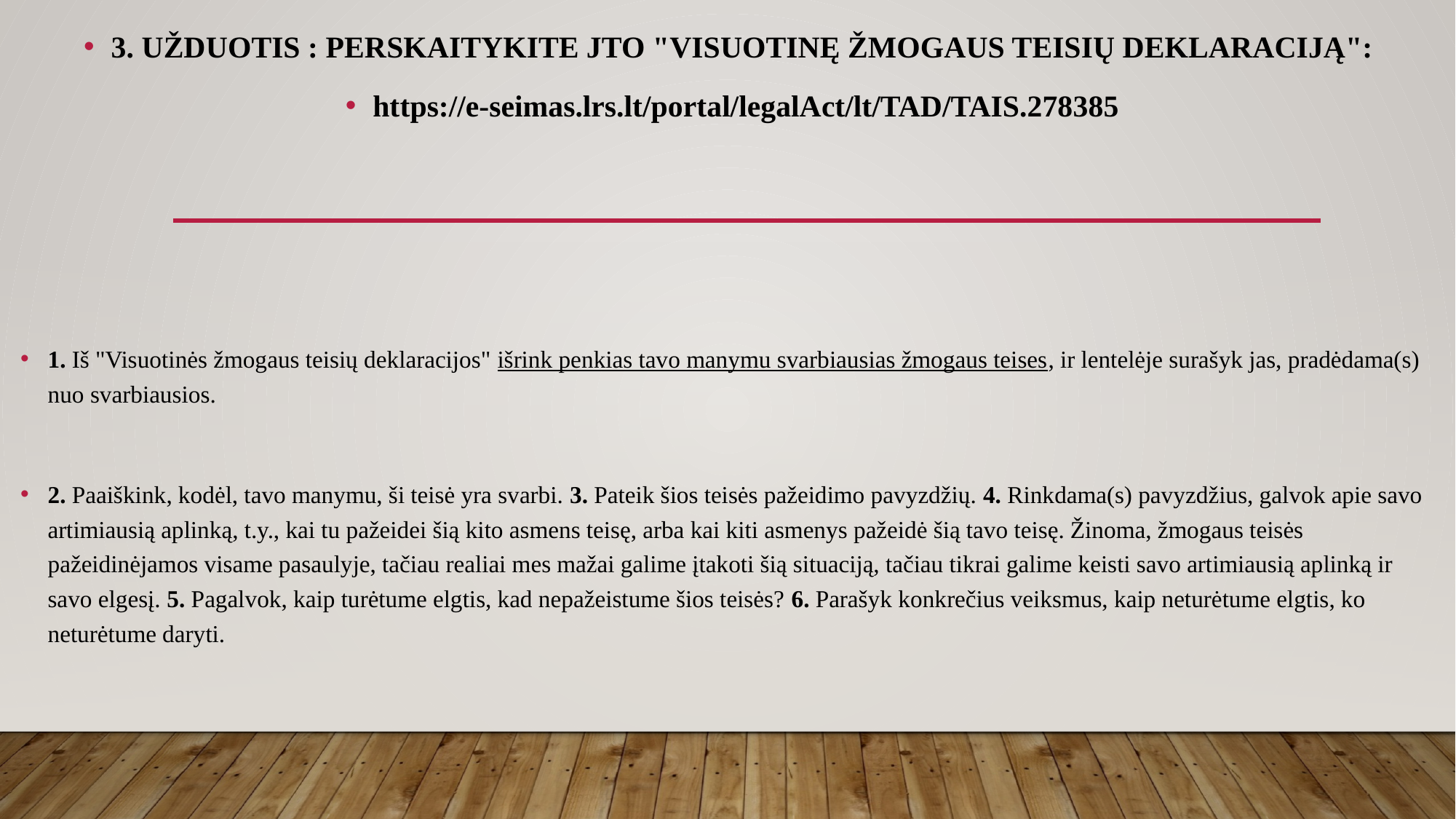

3. UŽDUOTIS : PERSKAITYKITE JTO "VISUOTINĘ ŽMOGAUS TEISIŲ DEKLARACIJĄ":
https://e-seimas.lrs.lt/portal/legalAct/lt/TAD/TAIS.278385

1. Iš "Visuotinės žmogaus teisių deklaracijos" išrink penkias tavo manymu svarbiausias žmogaus teises, ir lentelėje surašyk jas, pradėdama(s) nuo svarbiausios.

2. Paaiškink, kodėl, tavo manymu, ši teisė yra svarbi. 3. Pateik šios teisės pažeidimo pavyzdžių. 4. Rinkdama(s) pavyzdžius, galvok apie savo artimiausią aplinką, t.y., kai tu pažeidei šią kito asmens teisę, arba kai kiti asmenys pažeidė šią tavo teisę. Žinoma, žmogaus teisės pažeidinėjamos visame pasaulyje, tačiau realiai mes mažai galime įtakoti šią situaciją, tačiau tikrai galime keisti savo artimiausią aplinką ir savo elgesį. 5. Pagalvok, kaip turėtume elgtis, kad nepažeistume šios teisės? 6. Parašyk konkrečius veiksmus, kaip neturėtume elgtis, ko neturėtume daryti.